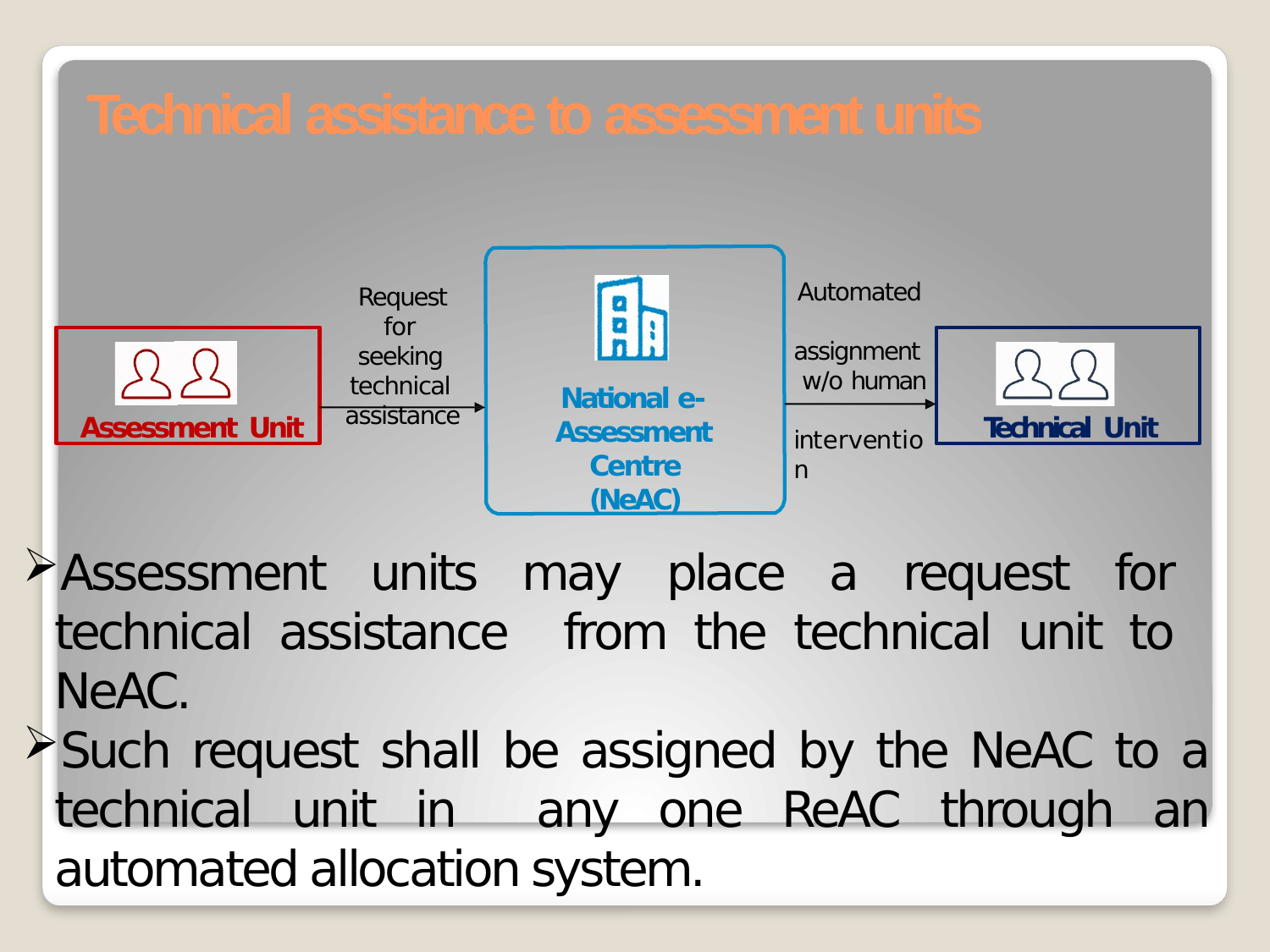

# Technical assistance to assessment units

Automated  assignment  w/o human  intervention
Request for  seeking  technical  assistance

Assessment Unit

Technical Unit

National e-  Assessment  Centre (NeAC)

Assessment units may place a request for technical assistance  from the technical unit to NeAC.
Such request shall be assigned by the NeAC to a technical unit in  any one ReAC through an automated allocation system.